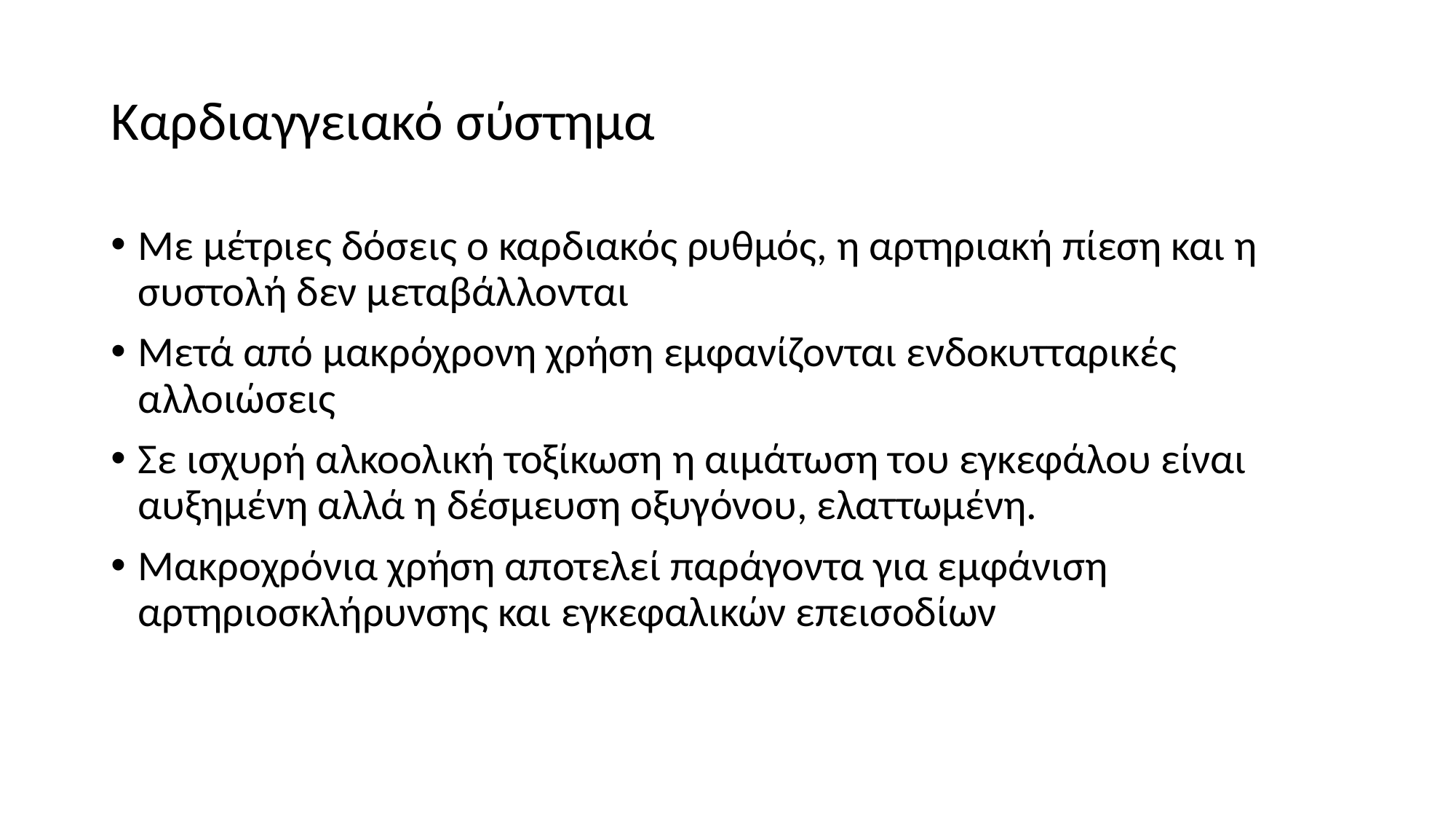

# Καρδιαγγειακό σύστημα
Με μέτριες δόσεις ο καρδιακός ρυθμός, η αρτηριακή πίεση και η συστολή δεν μεταβάλλονται
Μετά από μακρόχρονη χρήση εμφανίζονται ενδοκυτταρικές αλλοιώσεις
Σε ισχυρή αλκοολική τοξίκωση η αιμάτωση του εγκεφάλου είναι αυξημένη αλλά η δέσμευση οξυγόνου, ελαττωμένη.
Μακροχρόνια χρήση αποτελεί παράγοντα για εμφάνιση αρτηριοσκλήρυνσης και εγκεφαλικών επεισοδίων